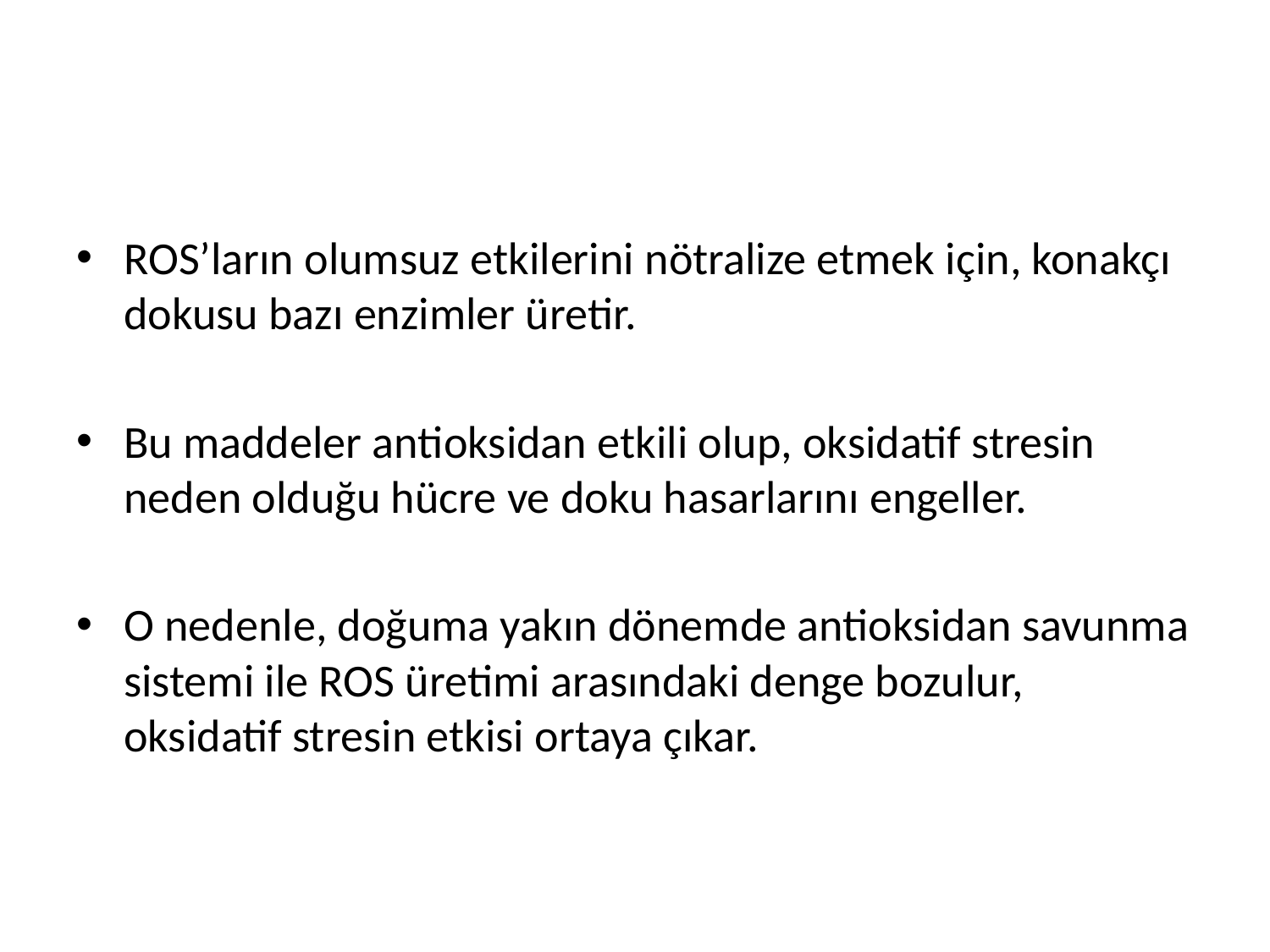

ROS’ların olumsuz etkilerini nötralize etmek için, konakçı dokusu bazı enzimler üretir.

Bu maddeler antioksidan etkili olup, oksidatif stresin neden olduğu hücre ve doku hasarlarını engeller.

O nedenle, doğuma yakın dönemde antioksidan savunma sistemi ile ROS üretimi arasındaki denge bozulur, oksidatif stresin etkisi ortaya çıkar.